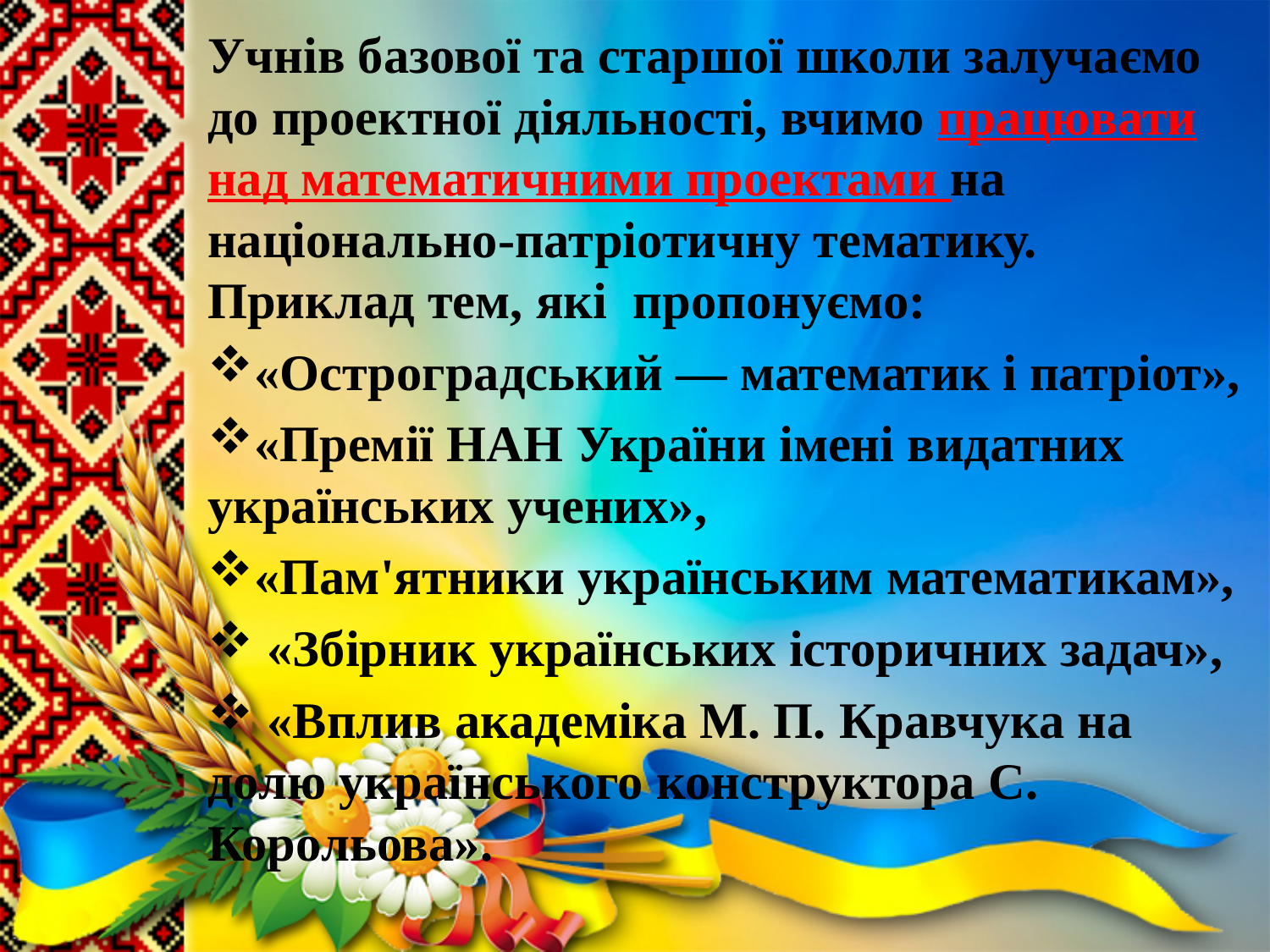

Учнів базової та старшої школи залучаємо до проектної діяльності, вчимо працювати над математичними проектами на національно-патріотичну тематику. Приклад тем, які  пропонуємо:
«Остроградський — математик і патріот»,
«Премії НАН України імені видатних українських учених»,
«Пам'ятники українським математикам»,
 «Збірник українських історичних задач»,
 «Вплив академіка М. П. Кравчука на долю українського конструктора С. Корольова».